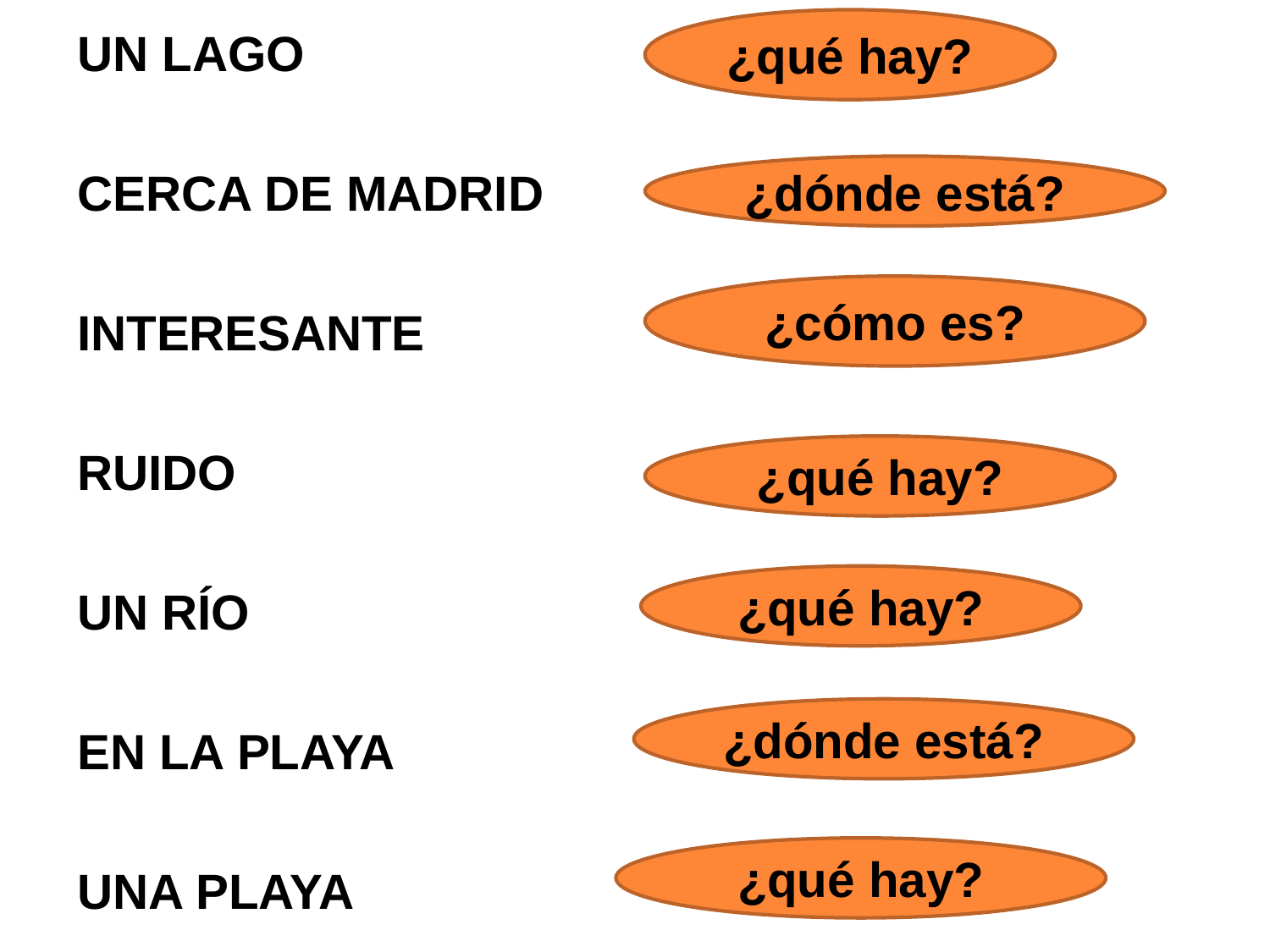

¿qué hay?
UN LAGO

CERCA DE MADRID

INTERESANTE

RUIDO

UN RÍO

EN LA PLAYA

UNA PLAYA
¿dónde está?
¿cómo es?
¿qué hay?
¿qué hay?
¿dónde está?
¿qué hay?